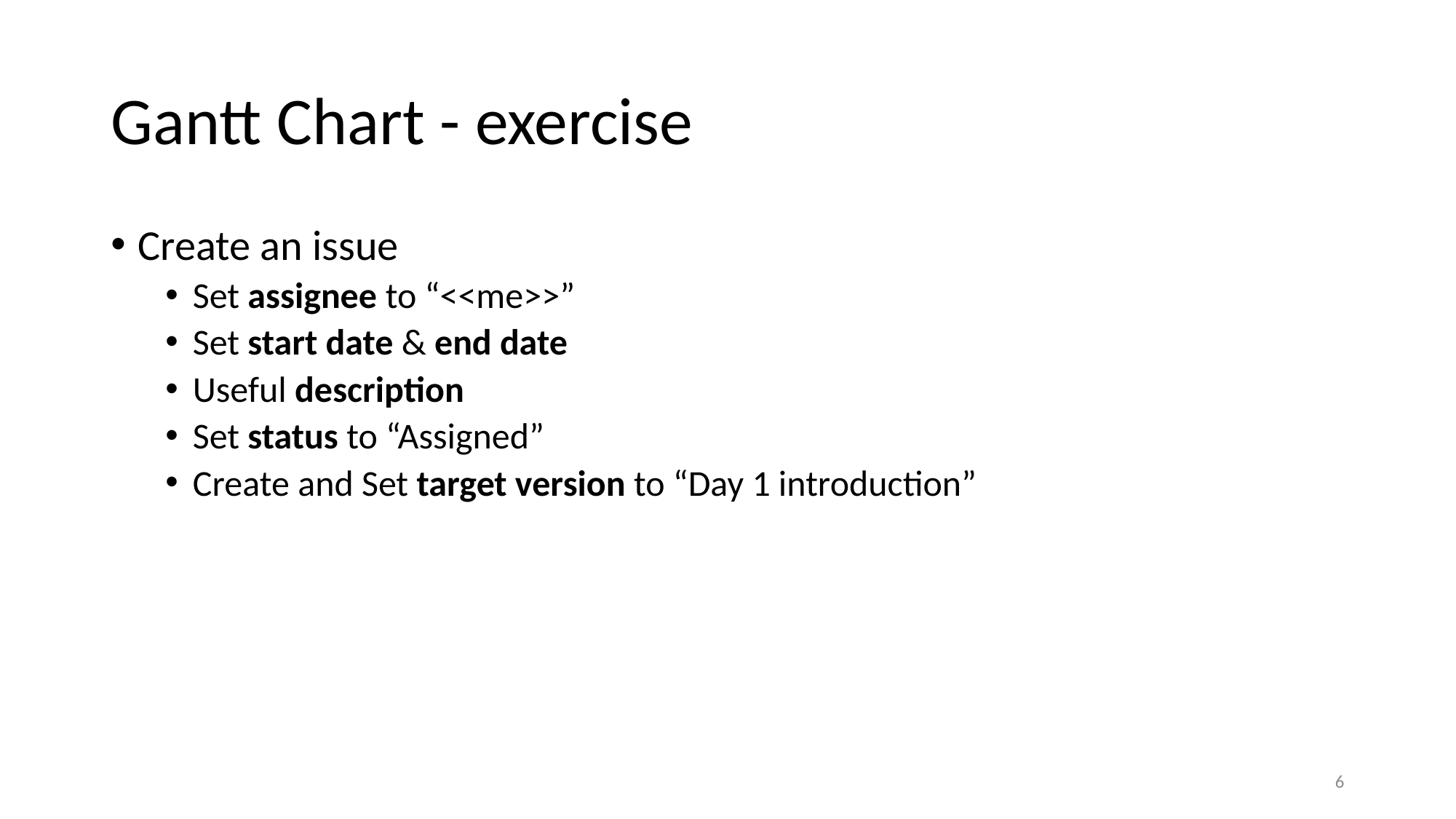

# Gantt Chart - exercise
Create an issue
Set assignee to “<<me>>”
Set start date & end date
Useful description
Set status to “Assigned”
Create and Set target version to “Day 1 introduction”
6